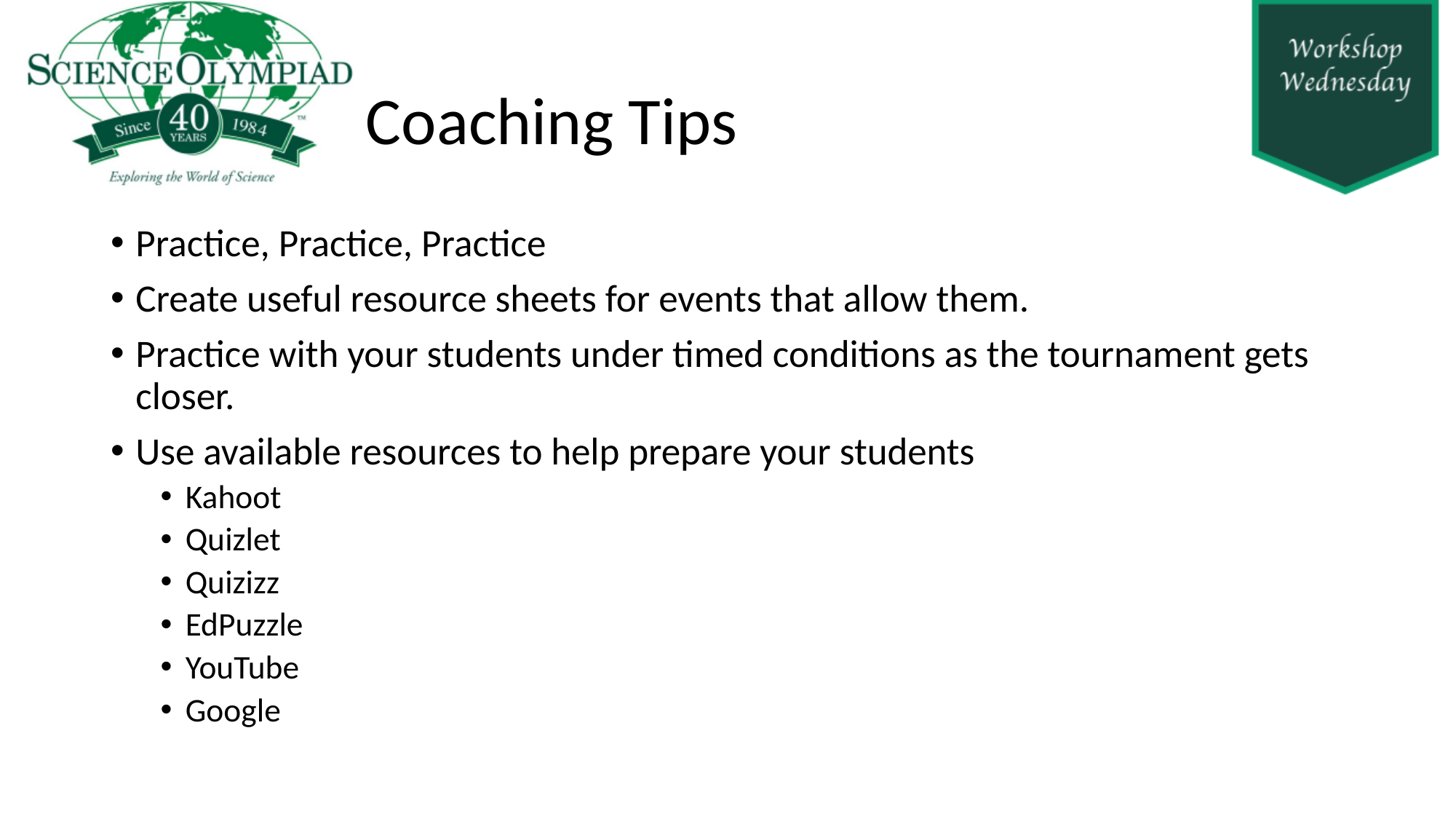

# Coaching Tips
Practice, Practice, Practice
Create useful resource sheets for events that allow them.
Practice with your students under timed conditions as the tournament gets closer.
Use available resources to help prepare your students
Kahoot
Quizlet
Quizizz
EdPuzzle
YouTube
Google